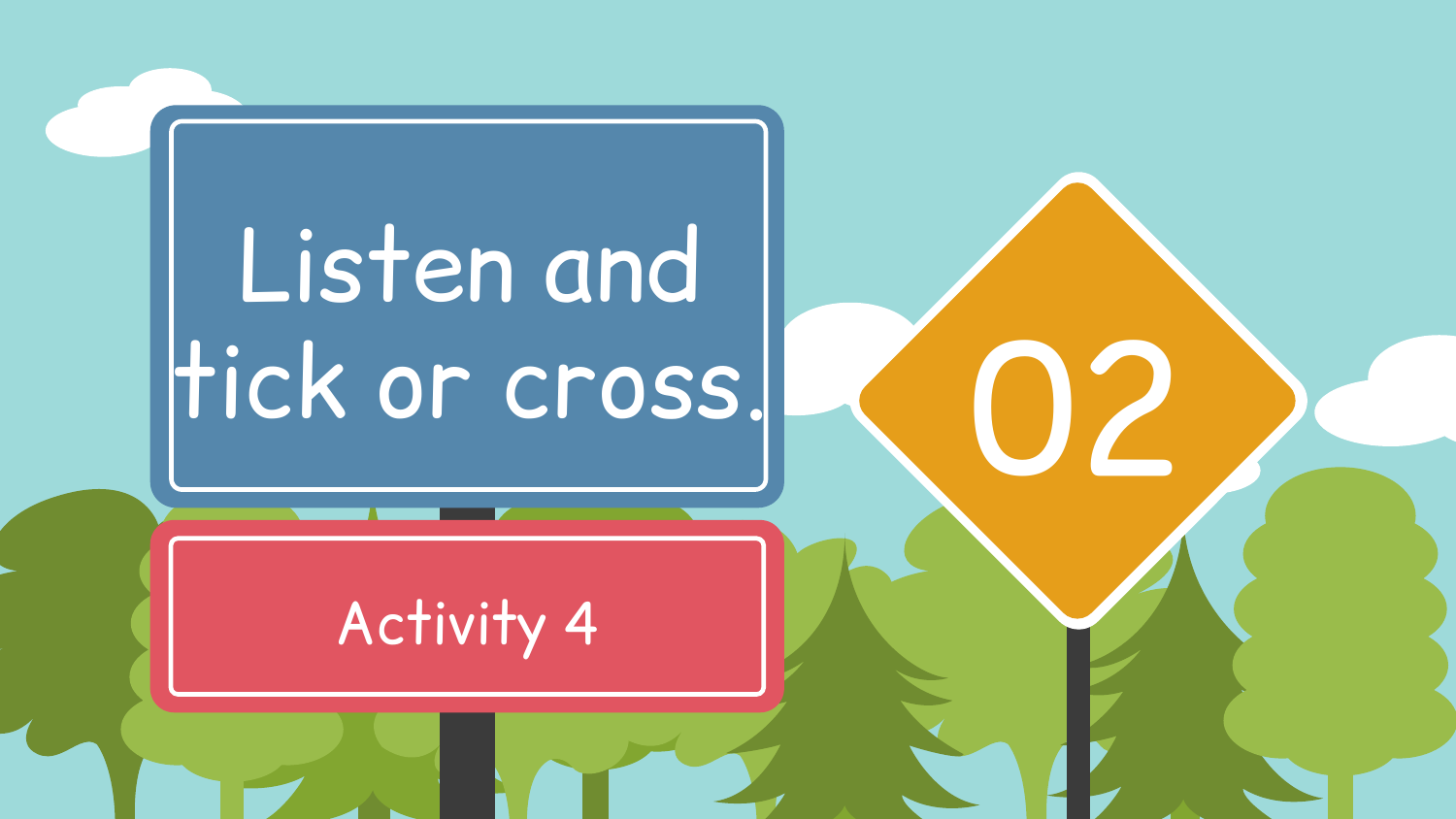

# Listen and tick or cross.

02
Activity 4